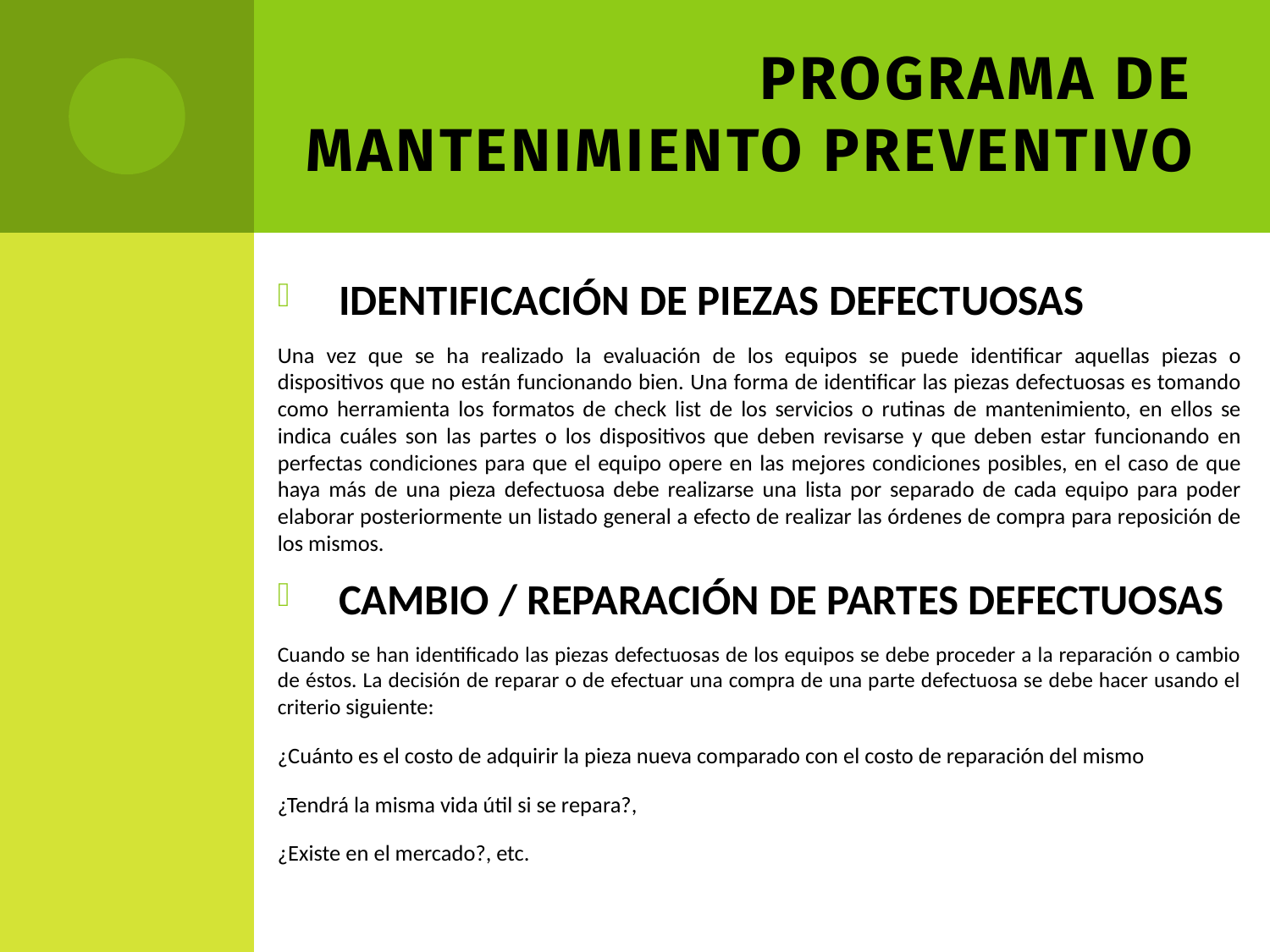

# PROGRAMA DE MANTENIMIENTO PREVENTIVO
IDENTIFICACIÓN DE PIEZAS DEFECTUOSAS
Una vez que se ha realizado la evaluación de los equipos se puede identificar aquellas piezas o dispositivos que no están funcionando bien. Una forma de identificar las piezas defectuosas es tomando como herramienta los formatos de check list de los servicios o rutinas de mantenimiento, en ellos se indica cuáles son las partes o los dispositivos que deben revisarse y que deben estar funcionando en perfectas condiciones para que el equipo opere en las mejores condiciones posibles, en el caso de que haya más de una pieza defectuosa debe realizarse una lista por separado de cada equipo para poder elaborar posteriormente un listado general a efecto de realizar las órdenes de compra para reposición de los mismos.
CAMBIO / REPARACIÓN DE PARTES DEFECTUOSAS
Cuando se han identificado las piezas defectuosas de los equipos se debe proceder a la reparación o cambio de éstos. La decisión de reparar o de efectuar una compra de una parte defectuosa se debe hacer usando el criterio siguiente:
¿Cuánto es el costo de adquirir la pieza nueva comparado con el costo de reparación del mismo
¿Tendrá la misma vida útil si se repara?,
¿Existe en el mercado?, etc.